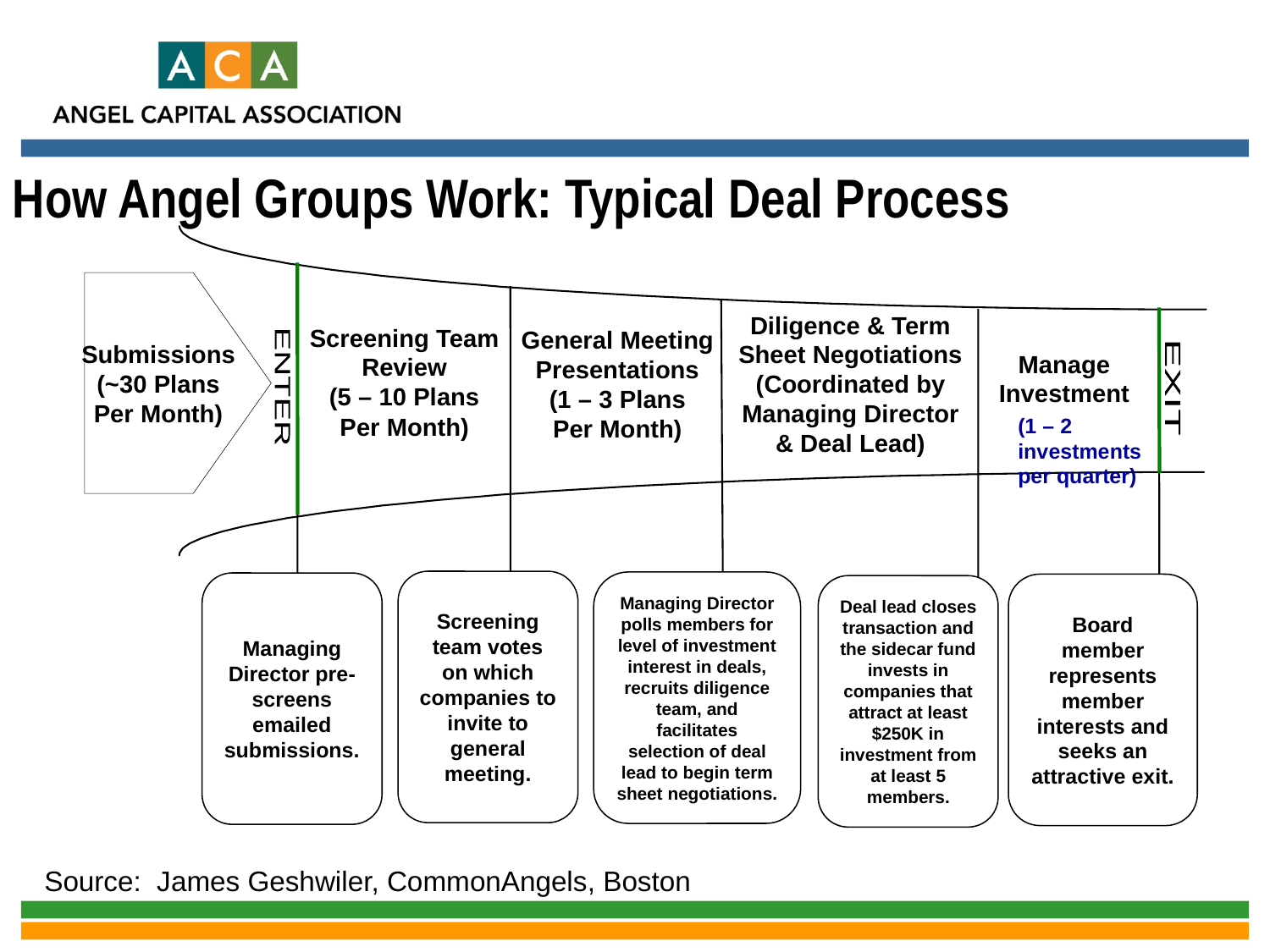

How Angel Groups Work: Typical Deal Process

Submissions
(~30 Plans
Per Month)

Screening team votes on which companies to invite to general meeting.
Screening Team
Review
(5 – 10 Plans
Per Month)

Managing Director polls members for level of investment interest in deals, recruits diligence team, and facilitates selection of deal lead to begin term sheet negotiations.
General Meeting
Presentations
(1 – 3 Plans
Per Month)
Diligence & Term
Sheet Negotiations
(Coordinated by
Managing Director
& Deal Lead)

Deal lead closes transaction and the sidecar fund invests in companies that attract at least $250K in investment from at least 5 members.

Manage Investment

Board member represents member interests and seeks an attractive exit.
ENTER
EXIT

Managing Director pre-screens emailed submissions.

(1 – 2 investments per quarter)
Source:  James Geshwiler, CommonAngels, Boston